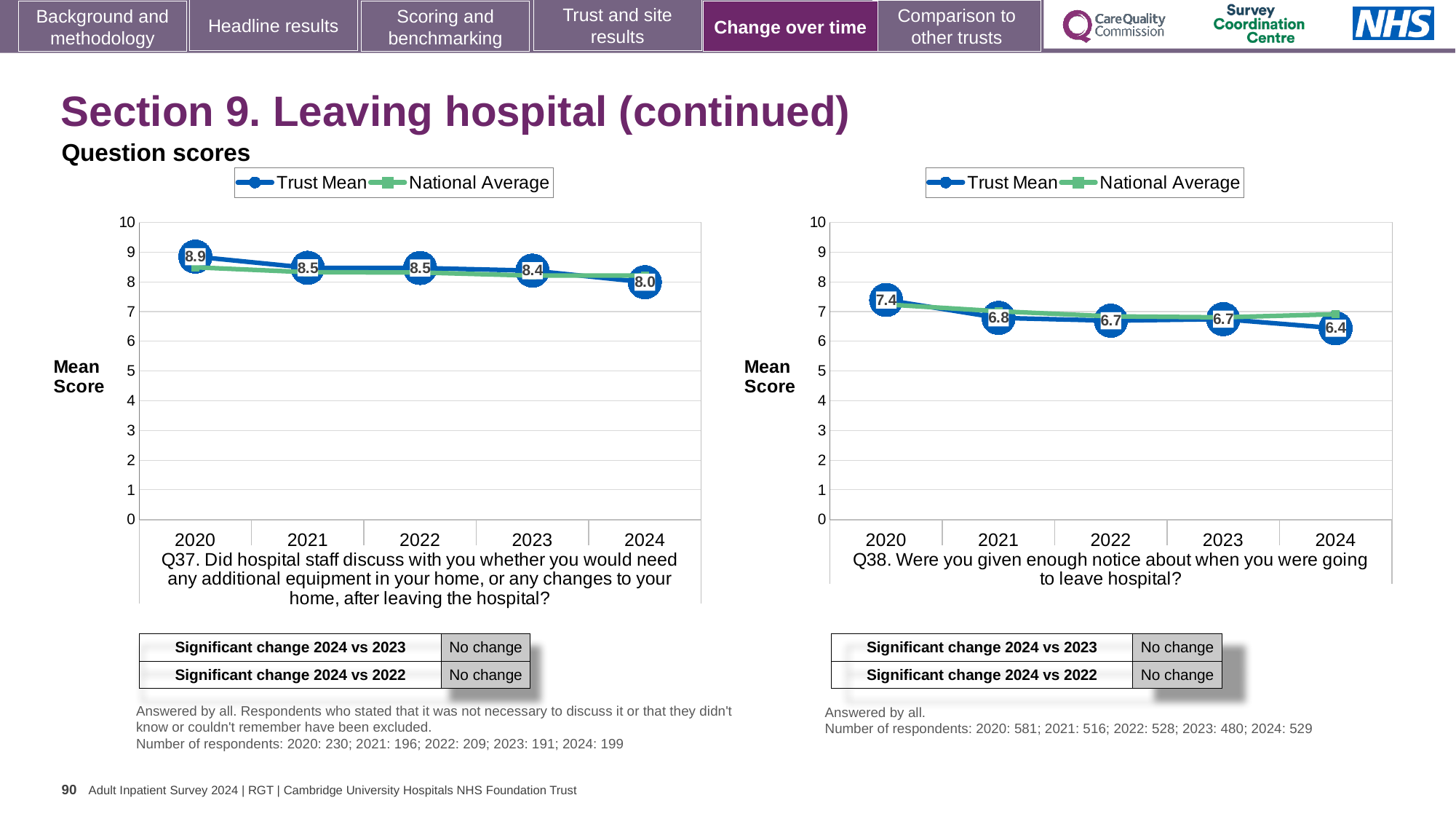

# Section 9. Leaving hospital (continued)
Question scores

### Chart

| Category | Trust Mean | National Average |
|---|---|---|
| 2020 | 8.850391363107319 | 8.490321820569648 |
| 2021 | 8.474419930439103 | 8.325088969043222 |
| 2022 | 8.46741198032439 | 8.316835780272935 |
| 2023 | 8.378763196020515 | 8.211620135815137 |
| 2024 | 7.990234347845484 | 8.2169881909637 |

### Chart

| Category | Trust Mean | National Average |
|---|---|---|
| 2020 | 7.392698025902037 | 7.242264888289665 |
| 2021 | 6.788528867041086 | 7.011623849735098 |
| 2022 | 6.694241318310059 | 6.839223856844479 |
| 2023 | 6.747380532567436 | 6.807026325349589 |
| 2024 | 6.440645372112207 | 6.911855780507437 |
| Significant change 2024 vs 2023 | No change |
| --- | --- |
| Significant change 2024 vs 2022 | No change |
| Significant change 2024 vs 2023 | No change |
| --- | --- |
| Significant change 2024 vs 2022 | No change |
Answered by all. Respondents who stated that it was not necessary to discuss it or that they didn't know or couldn't remember have been excluded.
Number of respondents: 2020: 230; 2021: 196; 2022: 209; 2023: 191; 2024: 199

Answered by all.
Number of respondents: 2020: 581; 2021: 516; 2022: 528; 2023: 480; 2024: 529

90